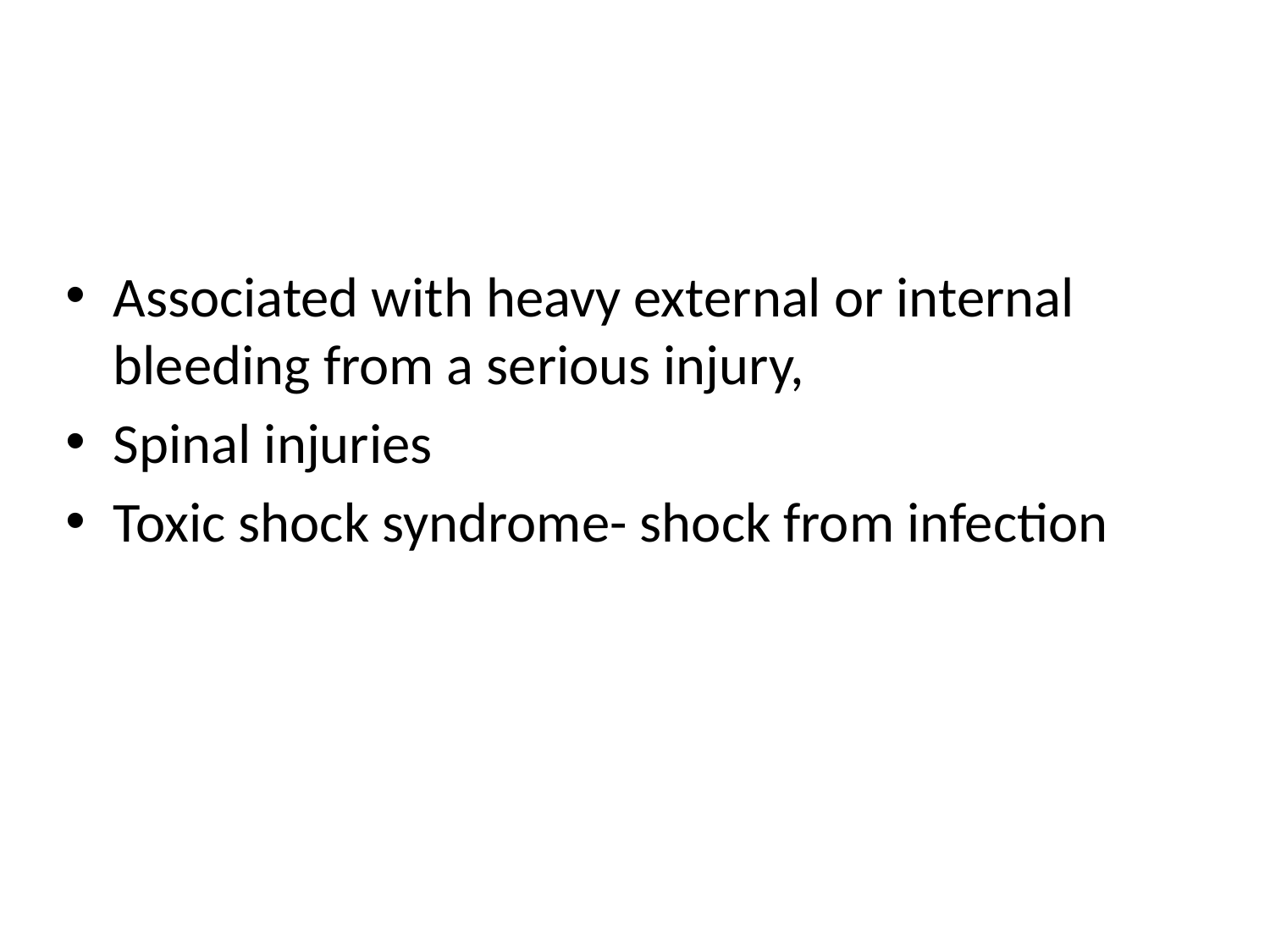

#
Associated with heavy external or internal bleeding from a serious injury,
Spinal injuries
Toxic shock syndrome- shock from infection